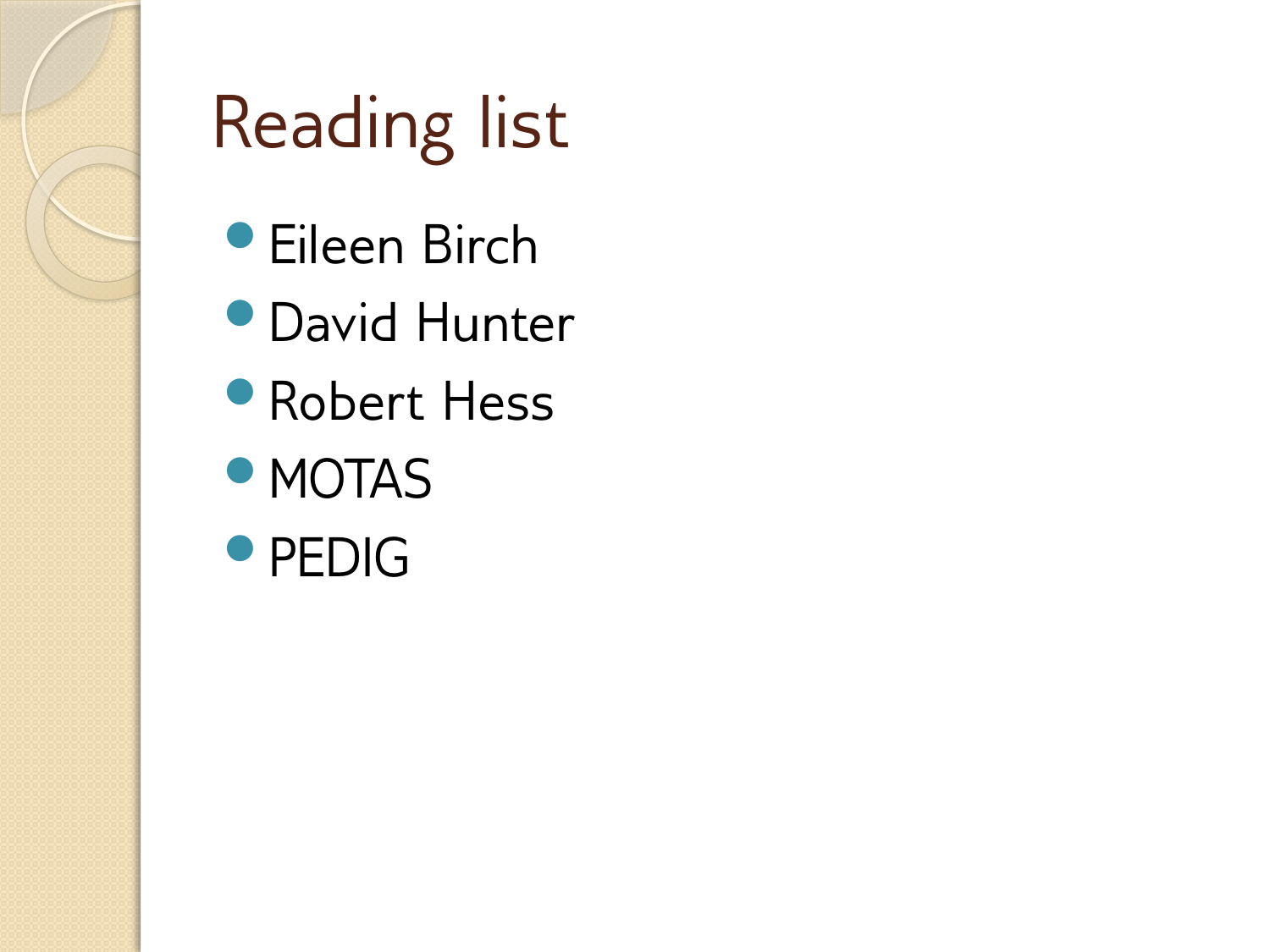

# Reading list
Eileen Birch
David Hunter
Robert Hess
MOTAS
PEDIG